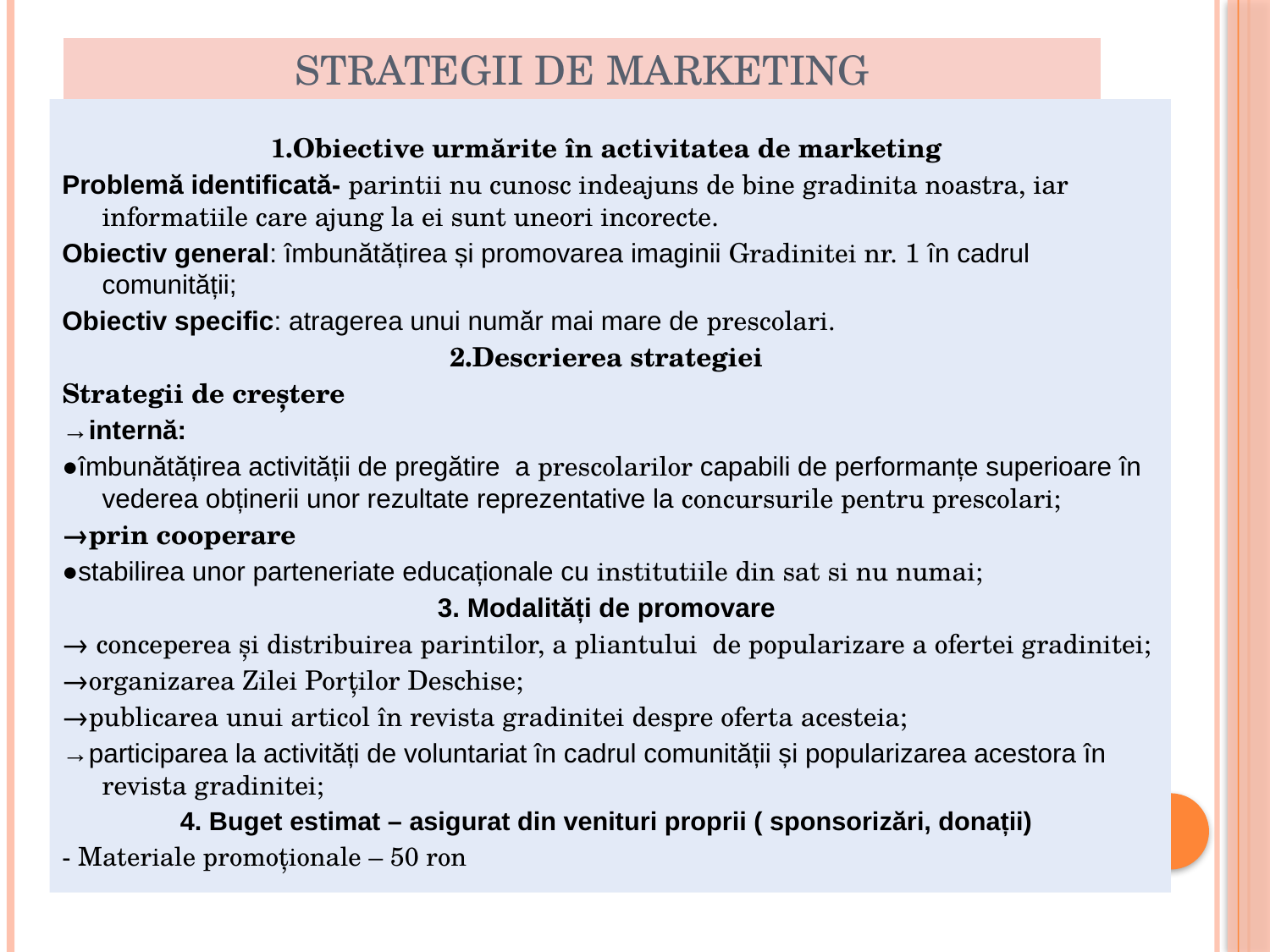

# STRATEGII DE MARKETING

1.Obiective urmărite în activitatea de marketing
Problemă identificată- parintii nu cunosc indeajuns de bine gradinita noastra, iar informatiile care ajung la ei sunt uneori incorecte.
Obiectiv general: îmbunătățirea și promovarea imaginii Gradinitei nr. 1 în cadrul comunității;
Obiectiv specific: atragerea unui număr mai mare de prescolari.
2.Descrierea strategiei
Strategii de creștere
→internă:
●îmbunătățirea activității de pregătire  a prescolarilor capabili de performanțe superioare în vederea obținerii unor rezultate reprezentative la concursurile pentru prescolari;
→prin cooperare
●stabilirea unor parteneriate educaționale cu institutiile din sat si nu numai;
3. Modalități de promovare
→ conceperea și distribuirea parintilor, a pliantului  de popularizare a ofertei gradinitei;
→organizarea Zilei Porților Deschise;
→publicarea unui articol în revista gradinitei despre oferta acesteia;
→participarea la activități de voluntariat în cadrul comunității și popularizarea acestora în revista gradinitei;
4. Buget estimat – asigurat din venituri proprii ( sponsorizări, donații)
- Materiale promoționale – 50 ron